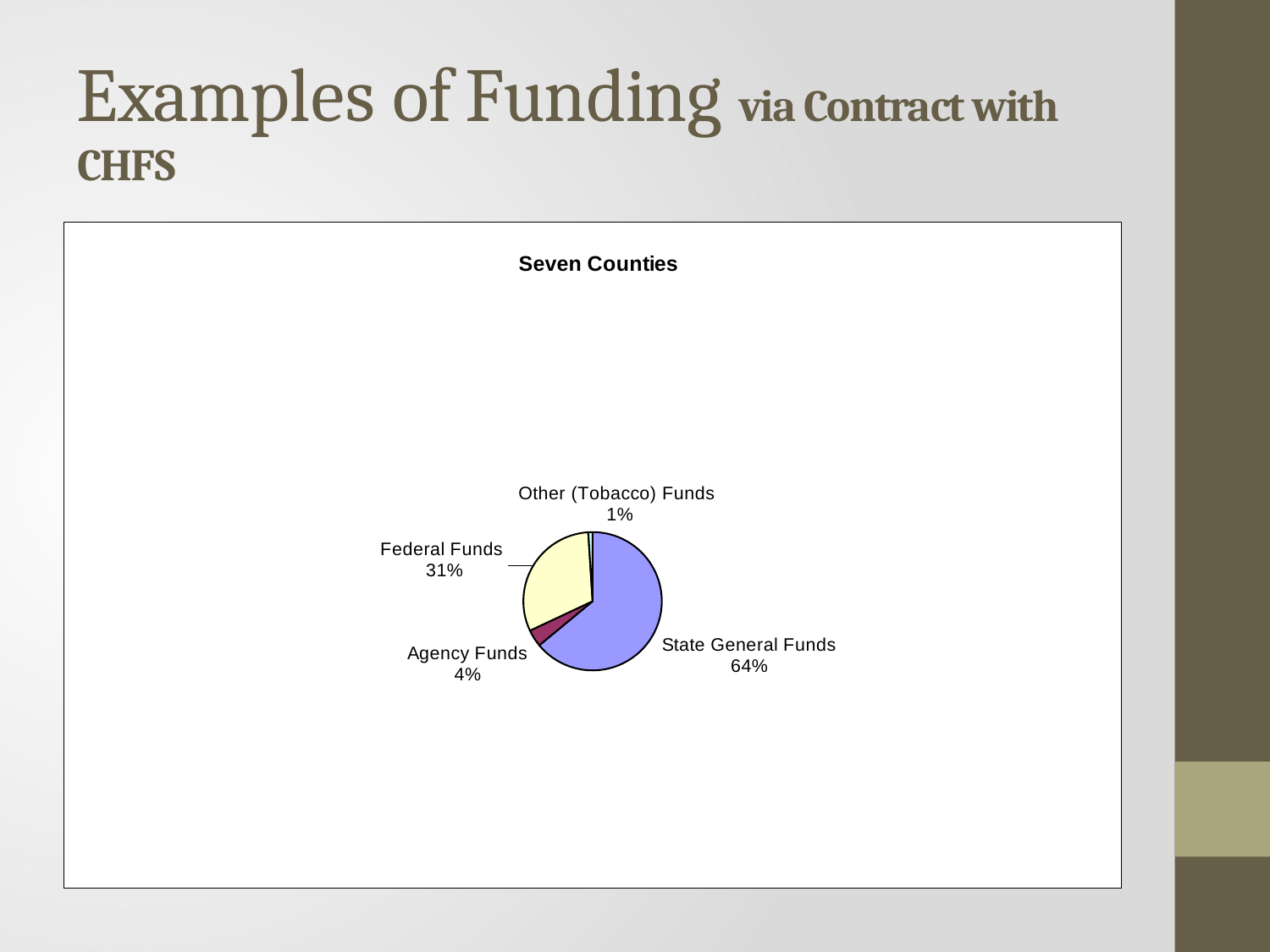

# Examples of Funding via Contract with CHFS

### Chart: Seven Counties

| Category |  |
|---|---|
| State General Funds | 0.64 |
| Agency Funds | 0.04 |
| Federal Funds  | 0.31 |
| Other (Tobacco) Funds  | 0.01 |